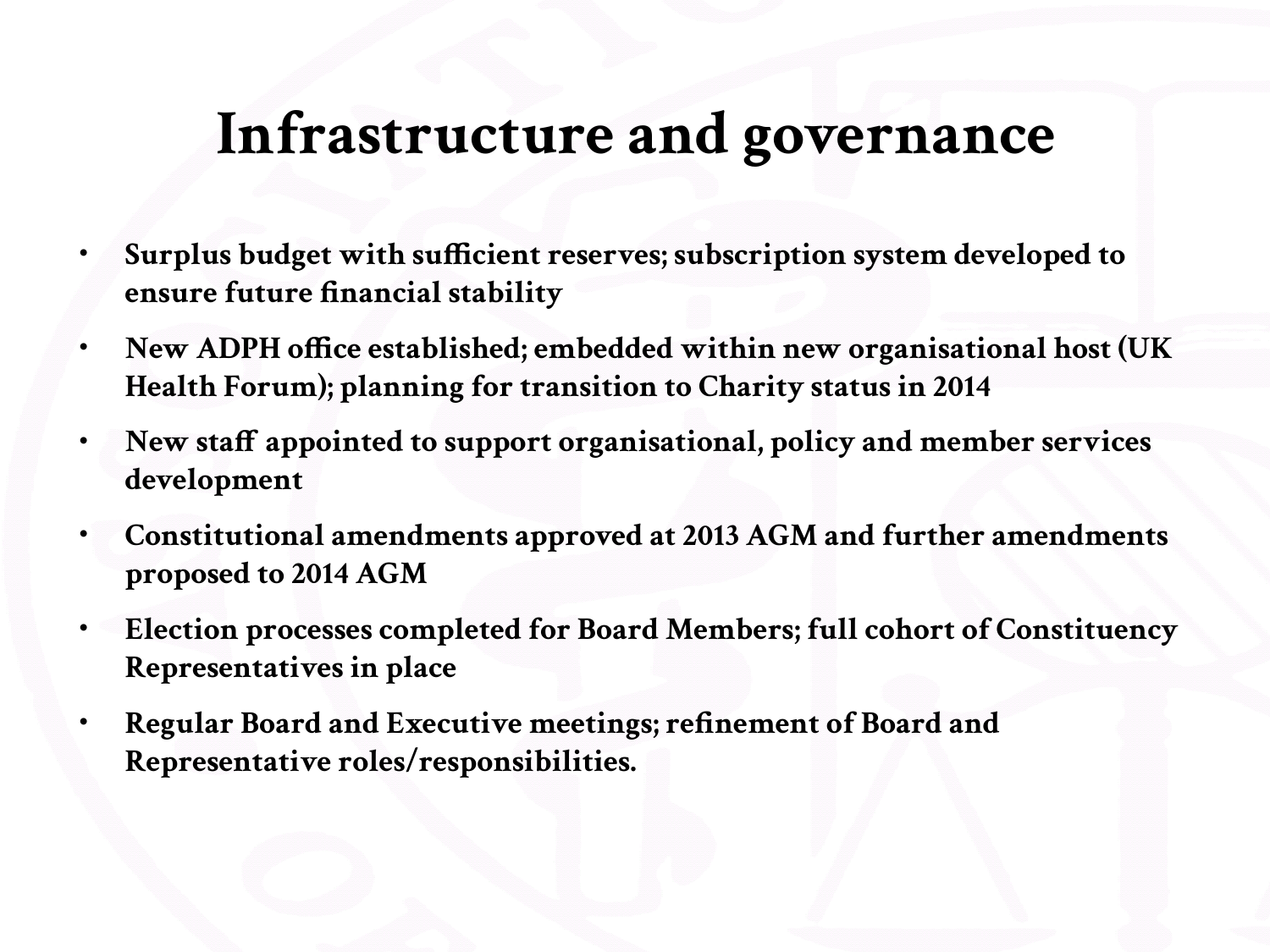

# Infrastructure and governance
Surplus budget with sufficient reserves; subscription system developed to ensure future financial stability
New ADPH office established; embedded within new organisational host (UK Health Forum); planning for transition to Charity status in 2014
New staff appointed to support organisational, policy and member services development
Constitutional amendments approved at 2013 AGM and further amendments proposed to 2014 AGM
Election processes completed for Board Members; full cohort of Constituency Representatives in place
Regular Board and Executive meetings; refinement of Board and Representative roles/responsibilities.